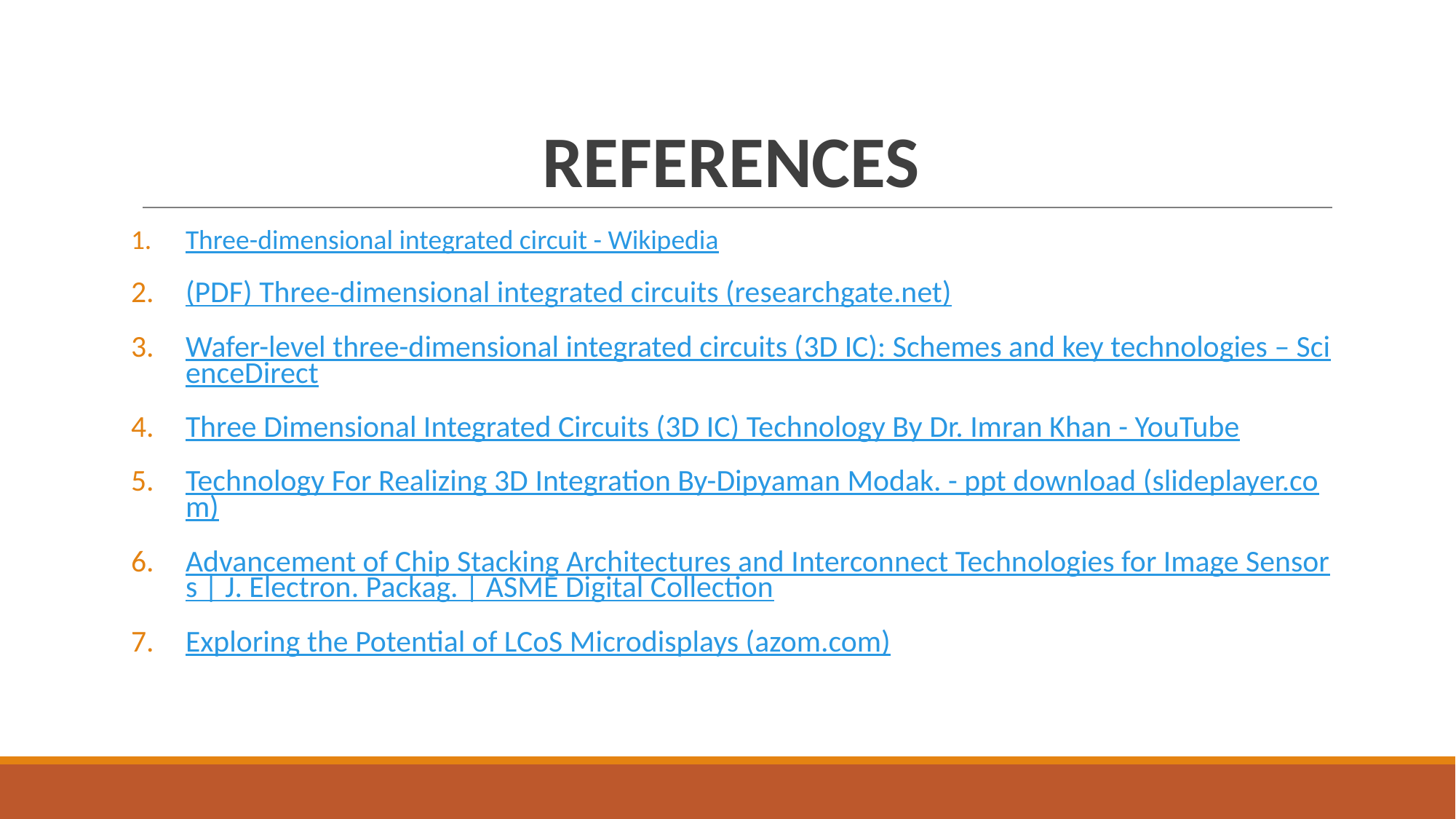

# REFERENCES
Three-dimensional integrated circuit - Wikipedia
(PDF) Three-dimensional integrated circuits (researchgate.net)
Wafer-level three-dimensional integrated circuits (3D IC): Schemes and key technologies – ScienceDirect
Three Dimensional Integrated Circuits (3D IC) Technology By Dr. Imran Khan - YouTube
Technology For Realizing 3D Integration By-Dipyaman Modak. - ppt download (slideplayer.com)
Advancement of Chip Stacking Architectures and Interconnect Technologies for Image Sensors | J. Electron. Packag. | ASME Digital Collection
Exploring the Potential of LCoS Microdisplays (azom.com)